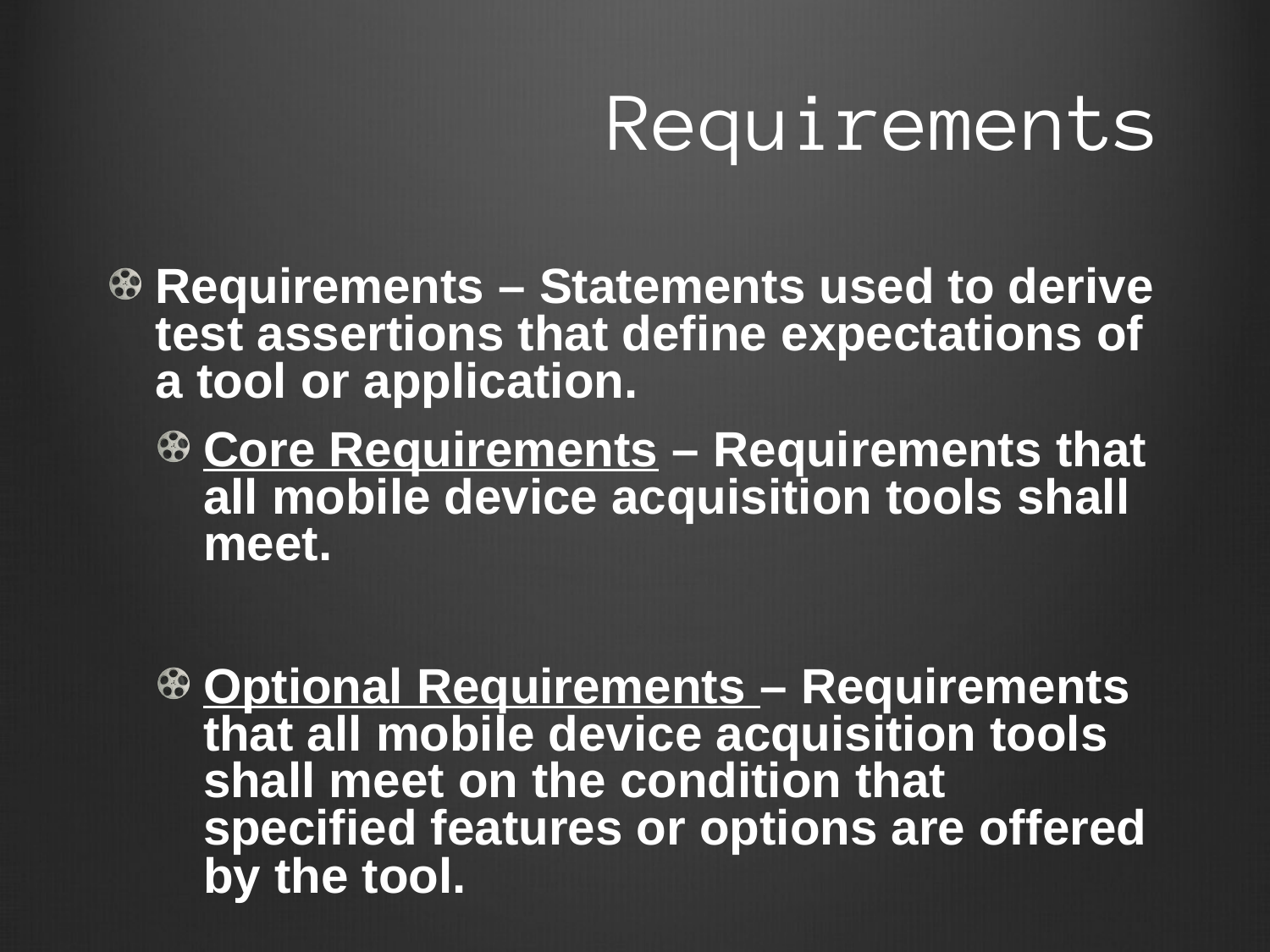

# Requirements
Requirements – Statements used to derive test assertions that define expectations of a tool or application.
Core Requirements – Requirements that all mobile device acquisition tools shall meet.

Optional Requirements – Requirements that all mobile device acquisition tools shall meet on the condition that specified features or options are offered by the tool.